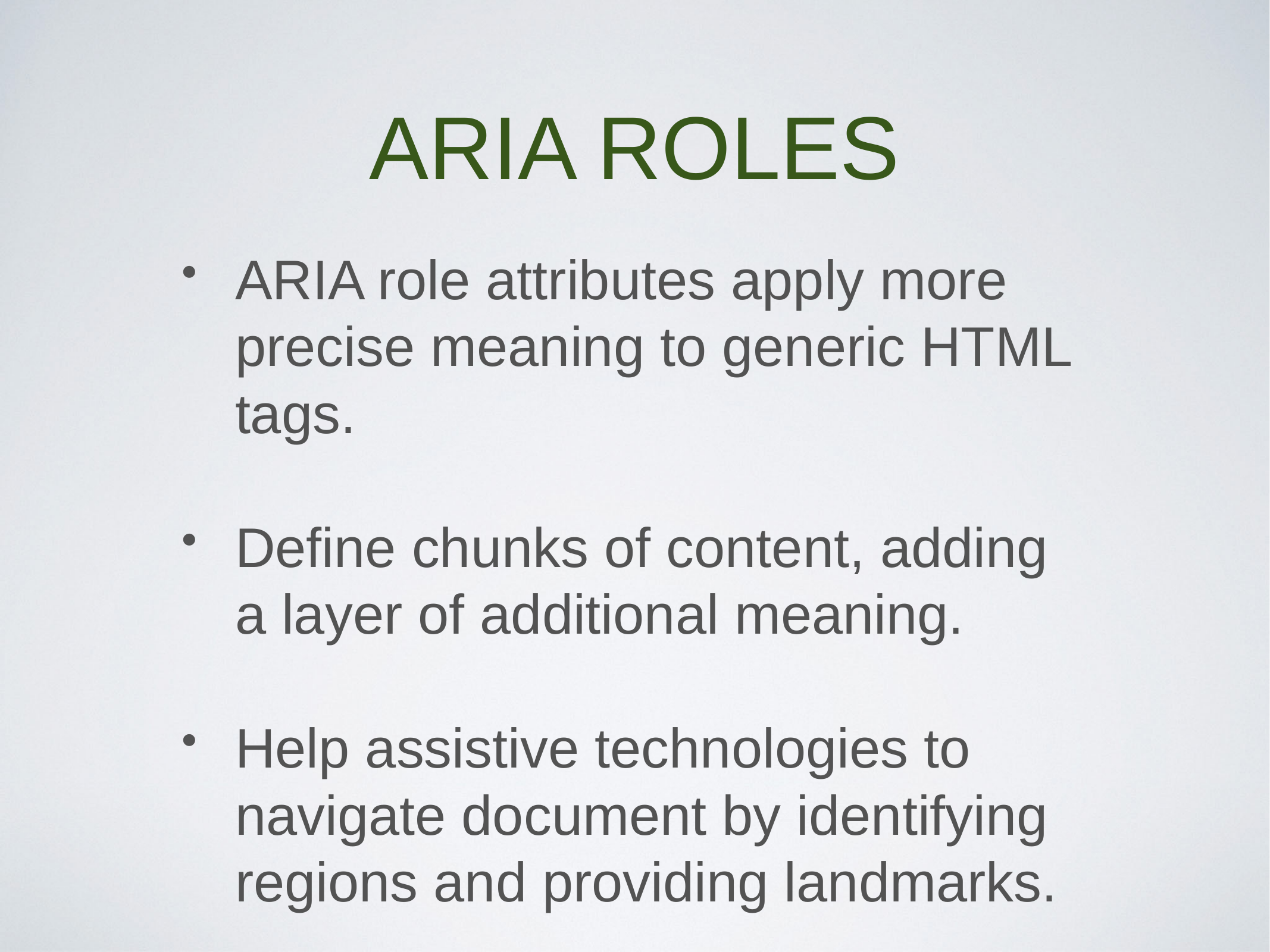

# Aria Roles
ARIA role attributes apply more precise meaning to generic HTML tags.
Define chunks of content, adding a layer of additional meaning.
Help assistive technologies to navigate document by identifying regions and providing landmarks.